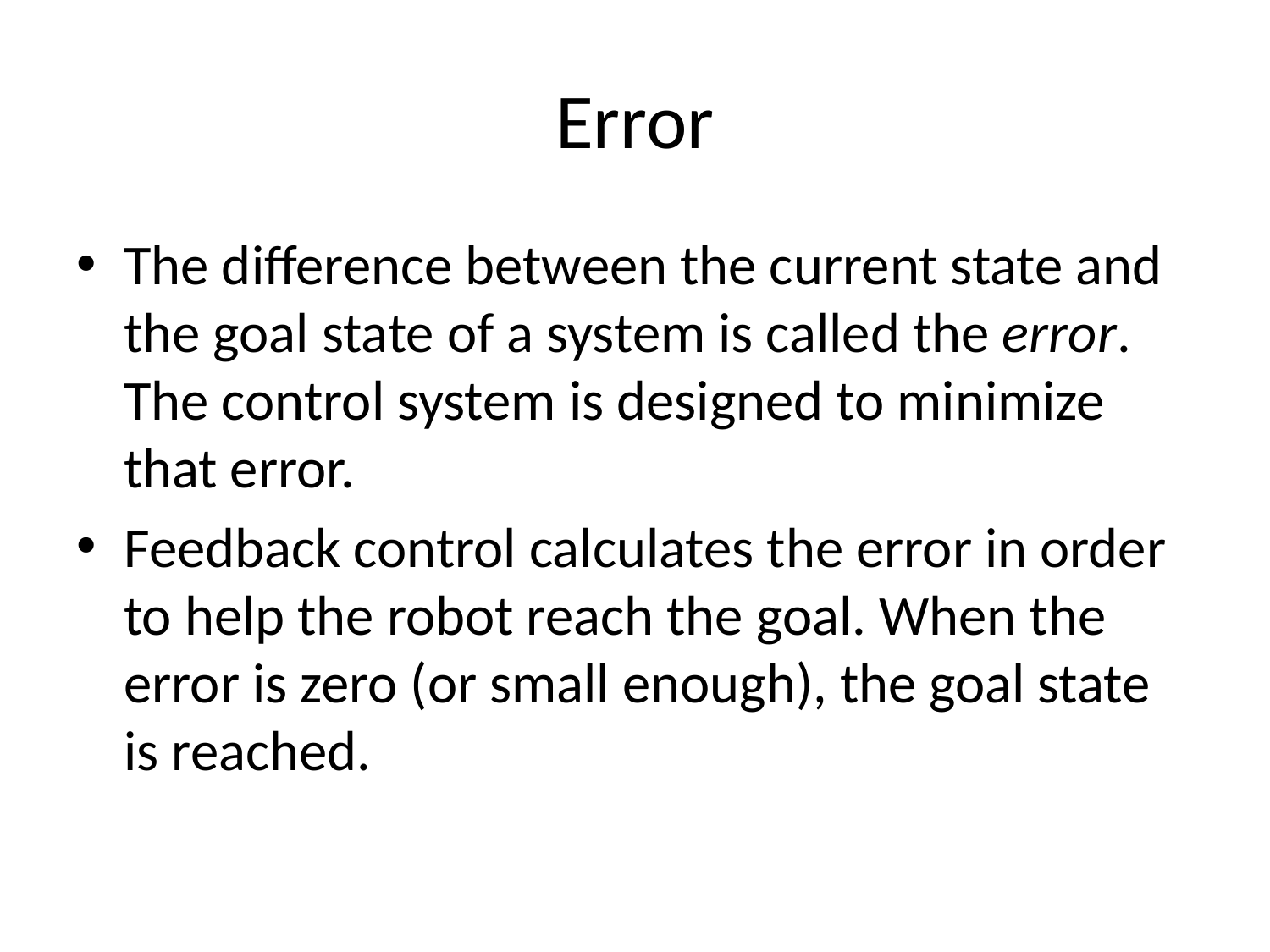

# Error
The difference between the current state and the goal state of a system is called the error. The control system is designed to minimize that error.
Feedback control calculates the error in order to help the robot reach the goal. When the error is zero (or small enough), the goal state is reached.